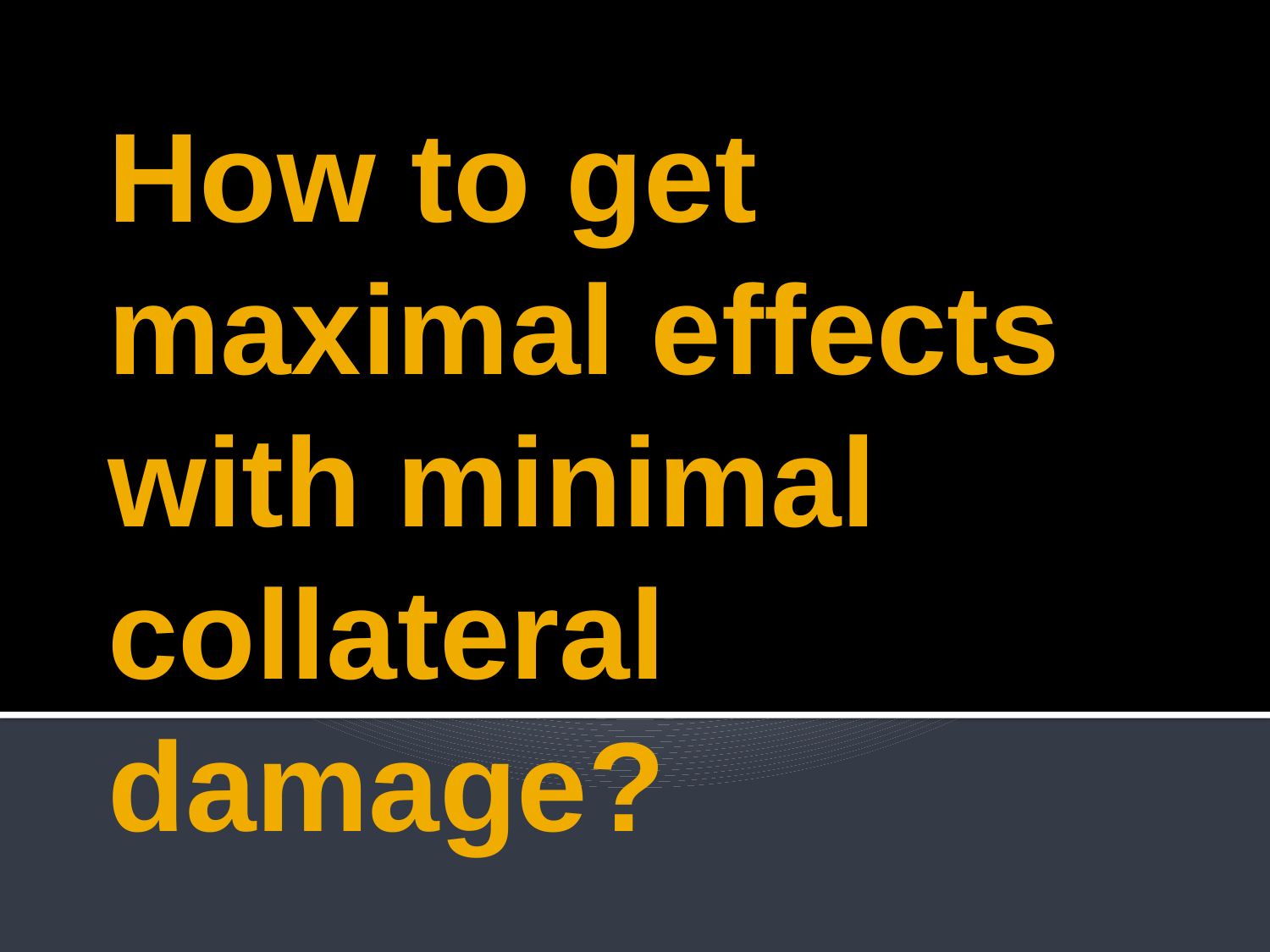

# How to get maximal effects with minimal collateral damage?